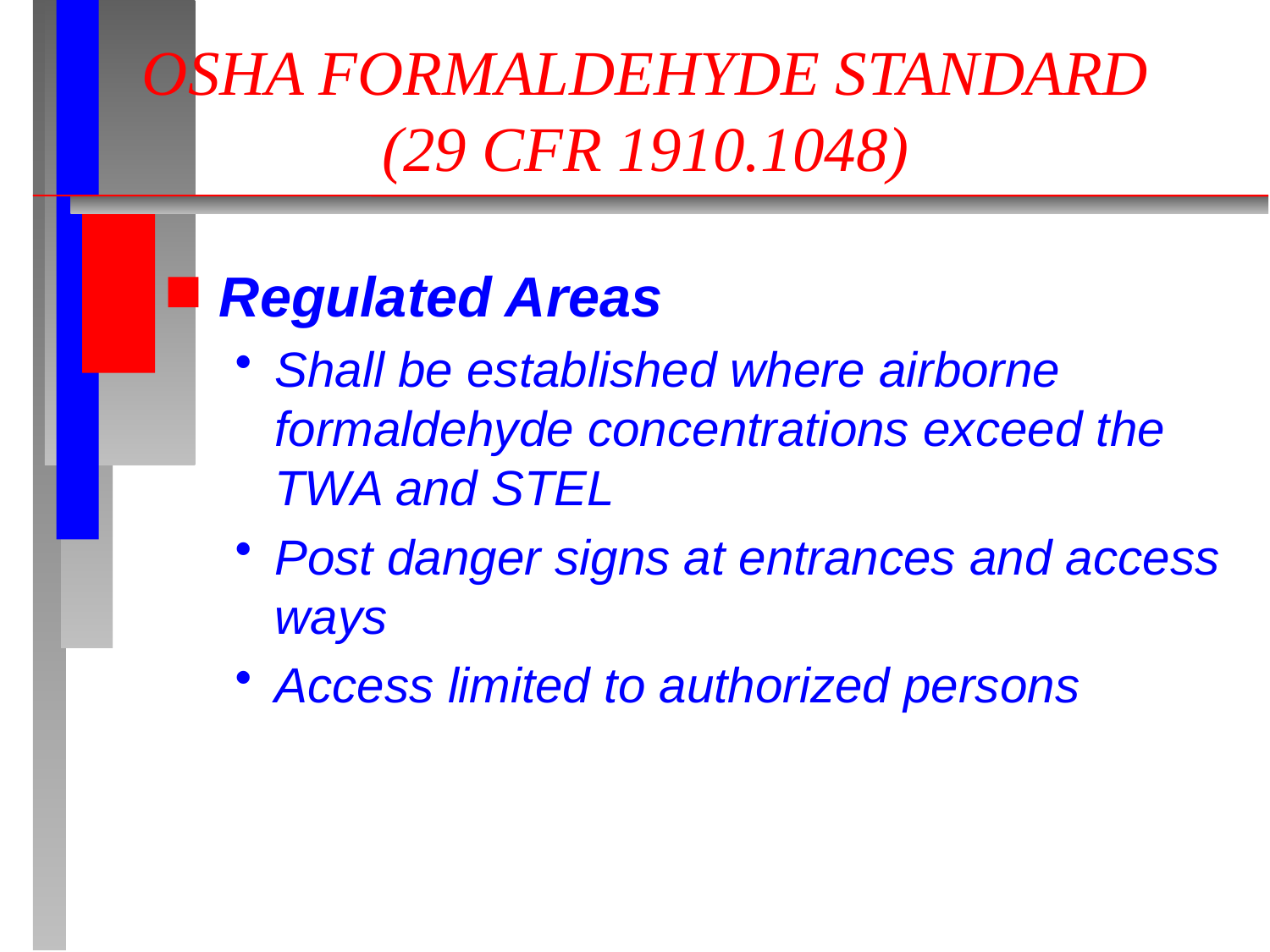

# OSHA FORMALDEHYDE STANDARD (29 CFR 1910.1048)
Regulated Areas
Shall be established where airborne formaldehyde concentrations exceed the TWA and STEL
Post danger signs at entrances and access ways
Access limited to authorized persons